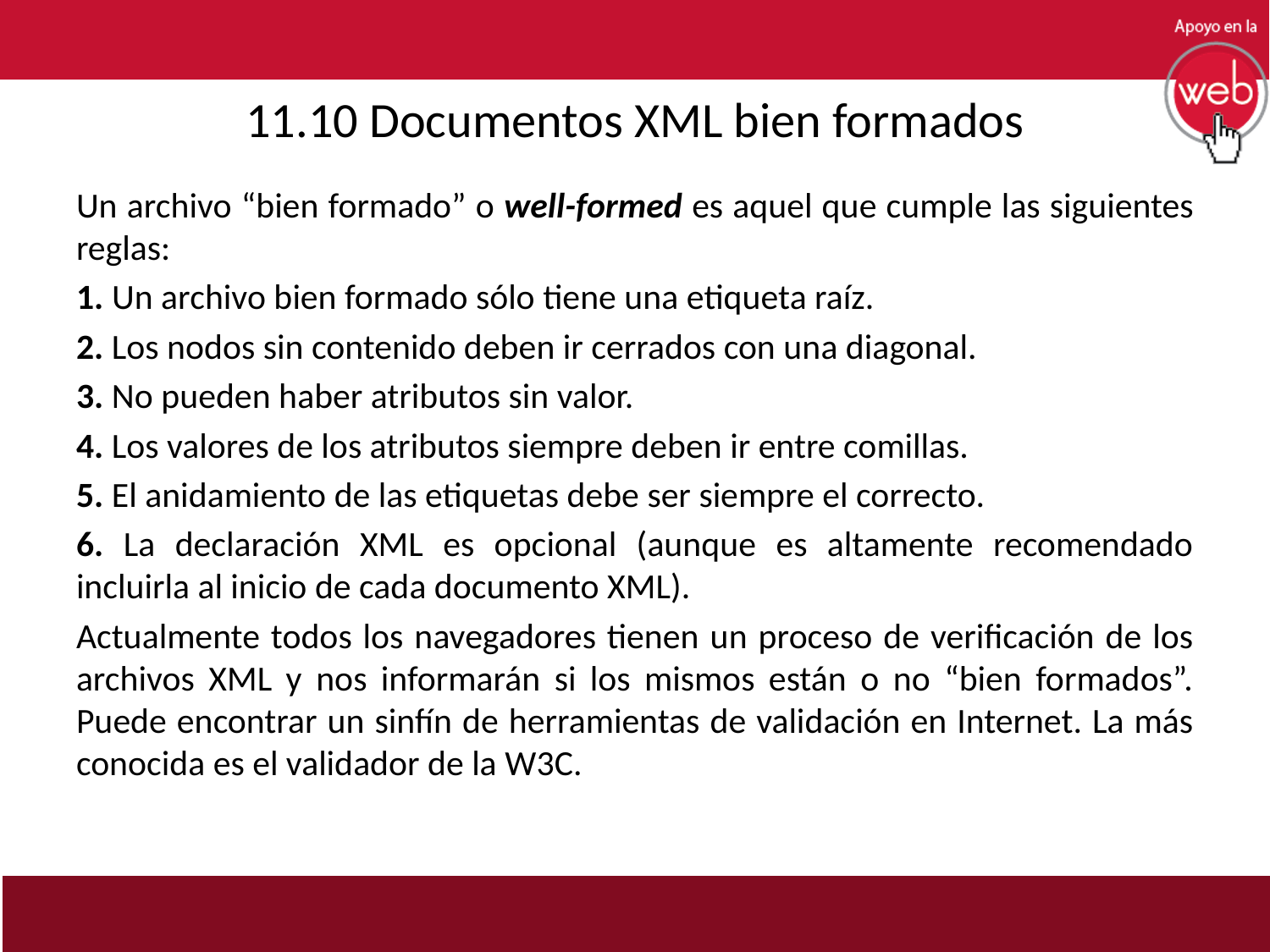

# 11.10 Documentos XML bien formados
Un archivo “bien formado” o well-formed es aquel que cumple las siguientes reglas:
1. Un archivo bien formado sólo tiene una etiqueta raíz.
2. Los nodos sin contenido deben ir cerrados con una diagonal.
3. No pueden haber atributos sin valor.
4. Los valores de los atributos siempre deben ir entre comillas.
5. El anidamiento de las etiquetas debe ser siempre el correcto.
6. La declaración XML es opcional (aunque es altamente recomendado incluirla al inicio de cada documento XML).
Actualmente todos los navegadores tienen un proceso de verificación de los archivos XML y nos informarán si los mismos están o no “bien formados”. Puede encontrar un sinfín de herramientas de validación en Internet. La más conocida es el validador de la W3C.